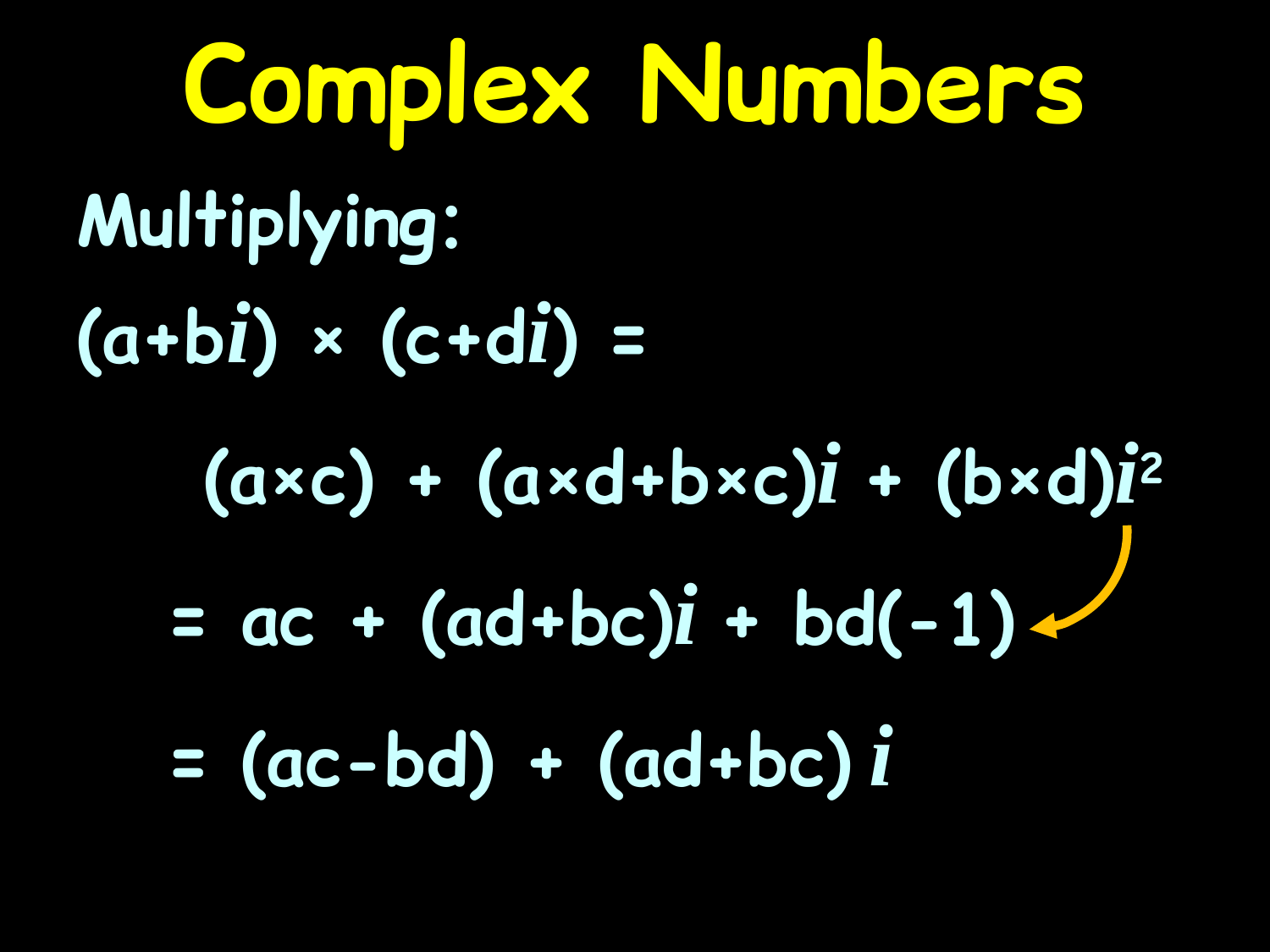

# Complex Numbers
Multiplying:

(a+bi) × (c+di) =

	(a×c) + (a×d+b×c)i + (b×d)i2

   = ac + (ad+bc)i + bd(-1)

   = (ac-bd) + (ad+bc) i